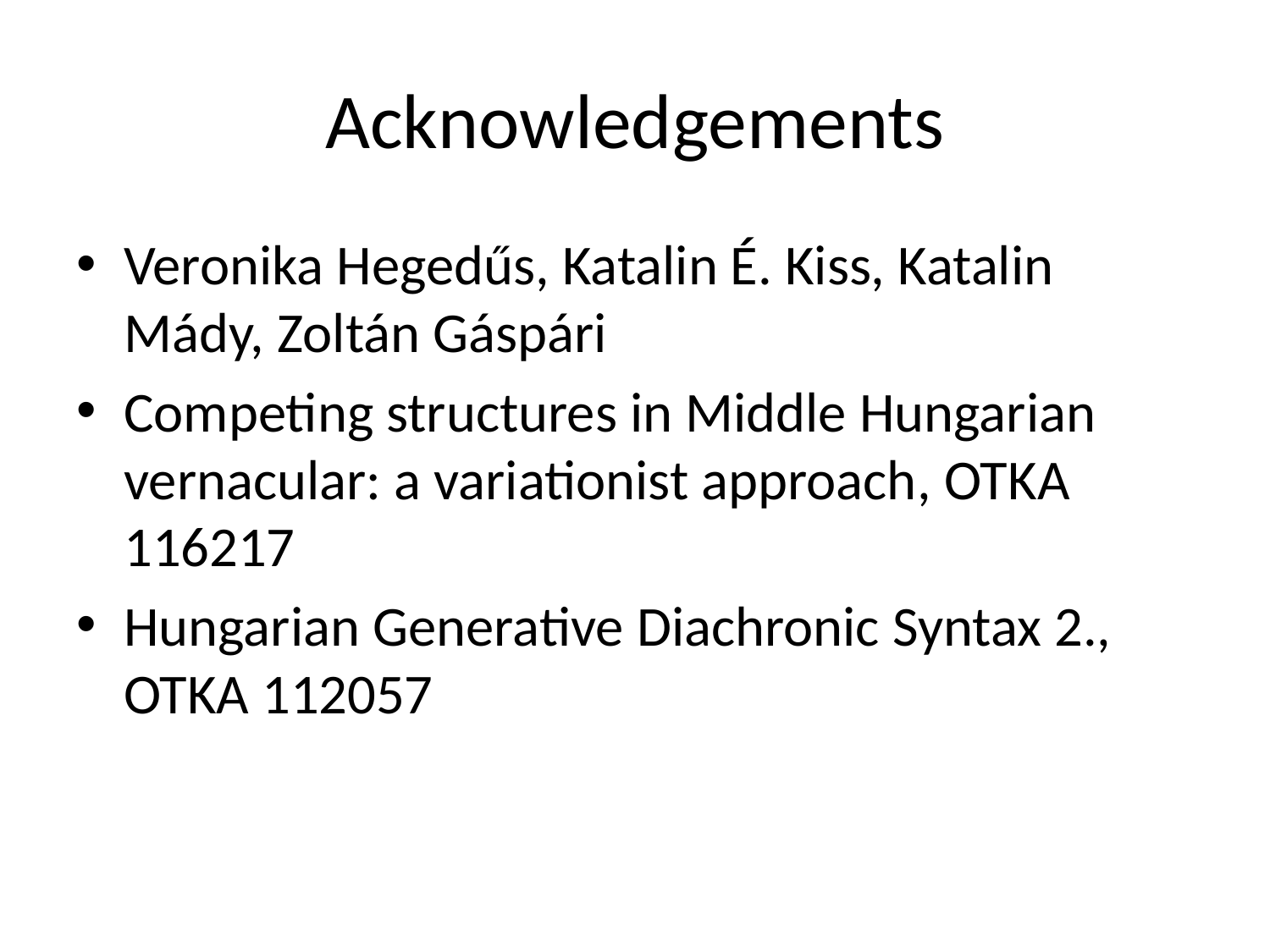

# Acknowledgements
Veronika Hegedűs, Katalin É. Kiss, Katalin Mády, Zoltán Gáspári
Competing structures in Middle Hungarian vernacular: a variationist approach, OTKA 116217
Hungarian Generative Diachronic Syntax 2., OTKA 112057